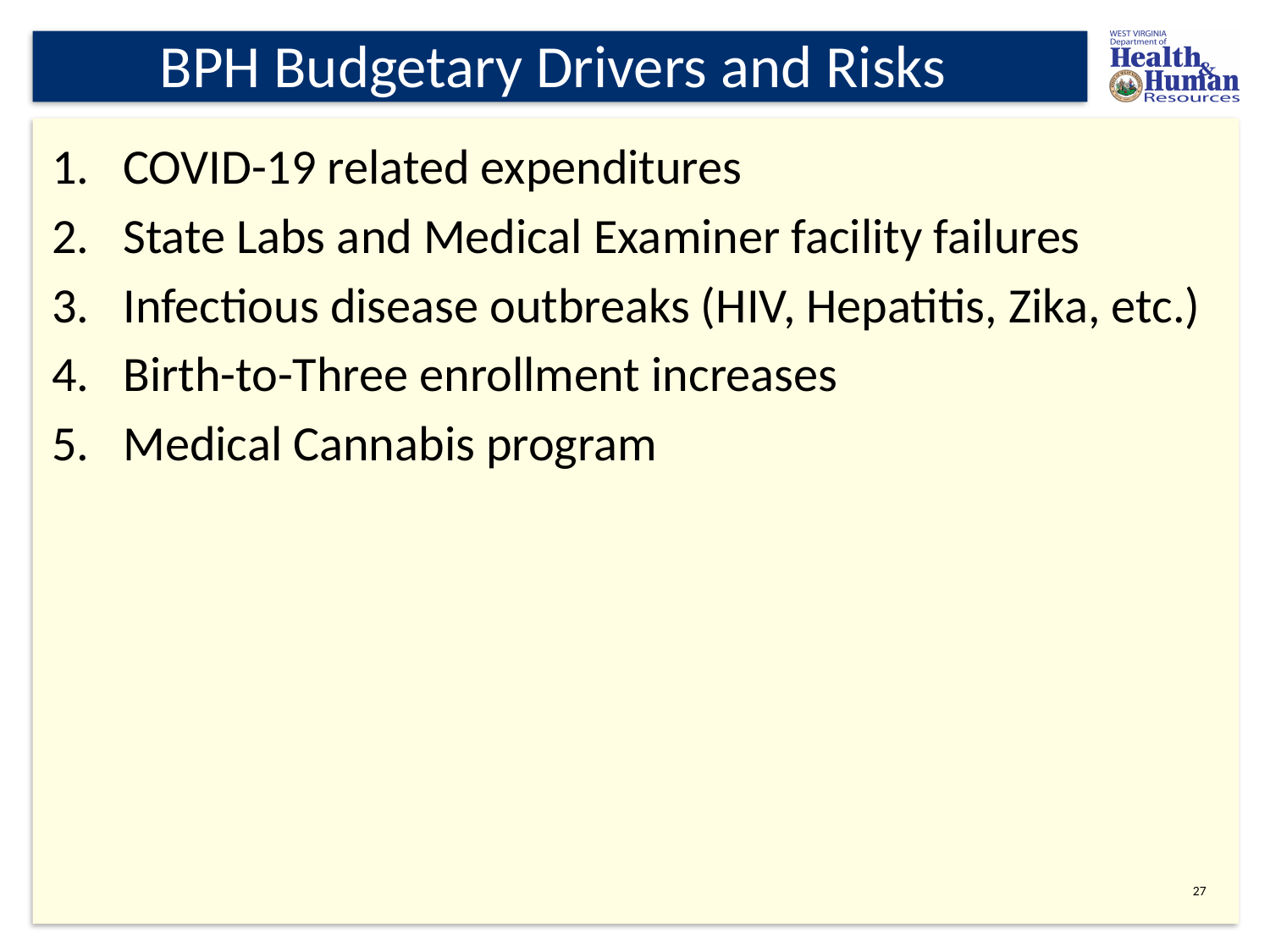

# BPH Budgetary Drivers and Risks
COVID-19 related expenditures
State Labs and Medical Examiner facility failures
Infectious disease outbreaks (HIV, Hepatitis, Zika, etc.)
Birth-to-Three enrollment increases
Medical Cannabis program
27